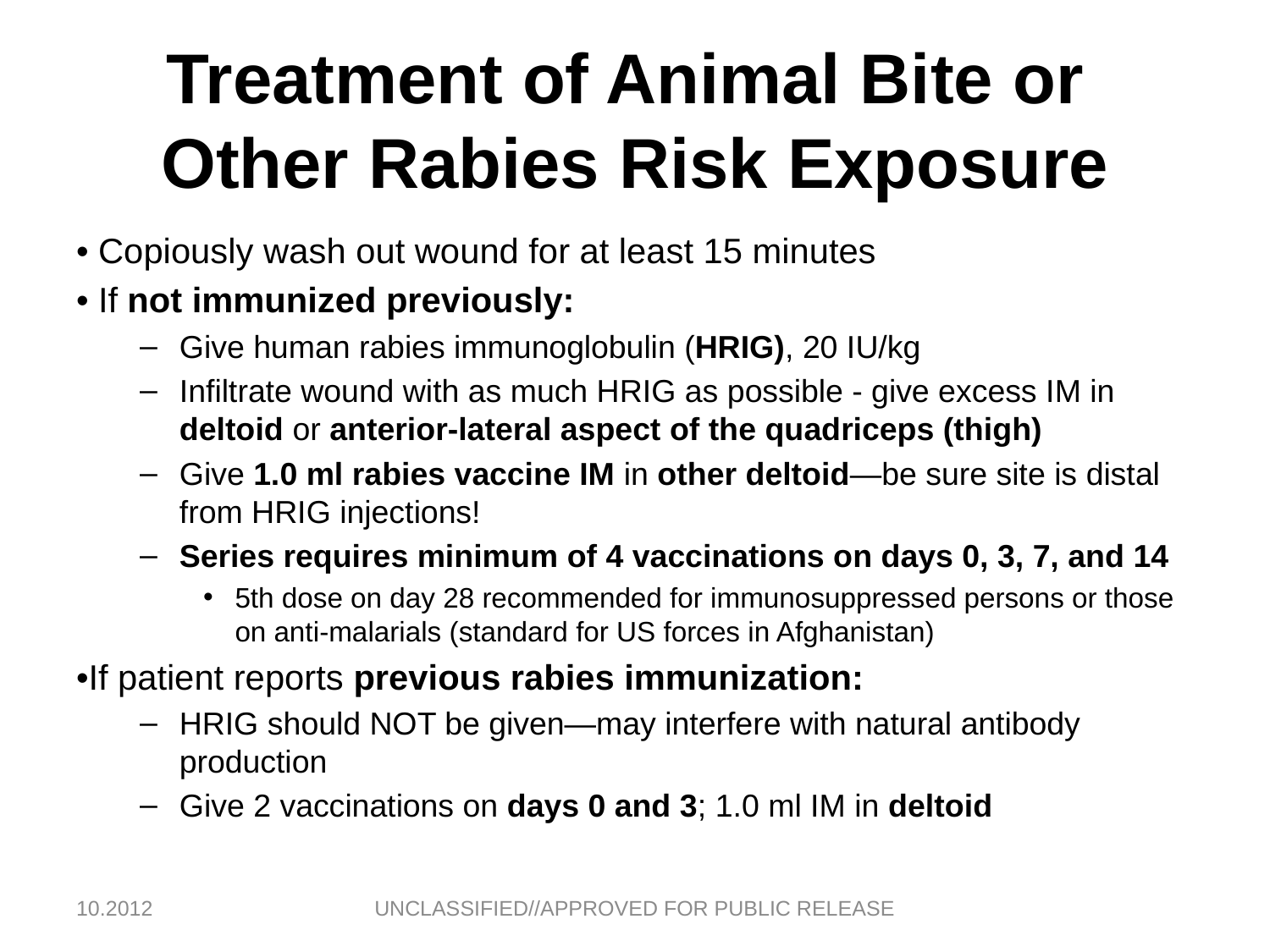

# Treatment of Animal Bite or Other Rabies Risk Exposure
• Copiously wash out wound for at least 15 minutes
• If not immunized previously:
Give human rabies immunoglobulin (HRIG), 20 IU/kg
Infiltrate wound with as much HRIG as possible - give excess IM in deltoid or anterior-lateral aspect of the quadriceps (thigh)
Give 1.0 ml rabies vaccine IM in other deltoid—be sure site is distal from HRIG injections!
Series requires minimum of 4 vaccinations on days 0, 3, 7, and 14
5th dose on day 28 recommended for immunosuppressed persons or those on anti-malarials (standard for US forces in Afghanistan)
•If patient reports previous rabies immunization:
HRIG should NOT be given—may interfere with natural antibody production
Give 2 vaccinations on days 0 and 3; 1.0 ml IM in deltoid

10.2012
UNCLASSIFIED//APPROVED FOR PUBLIC RELEASE